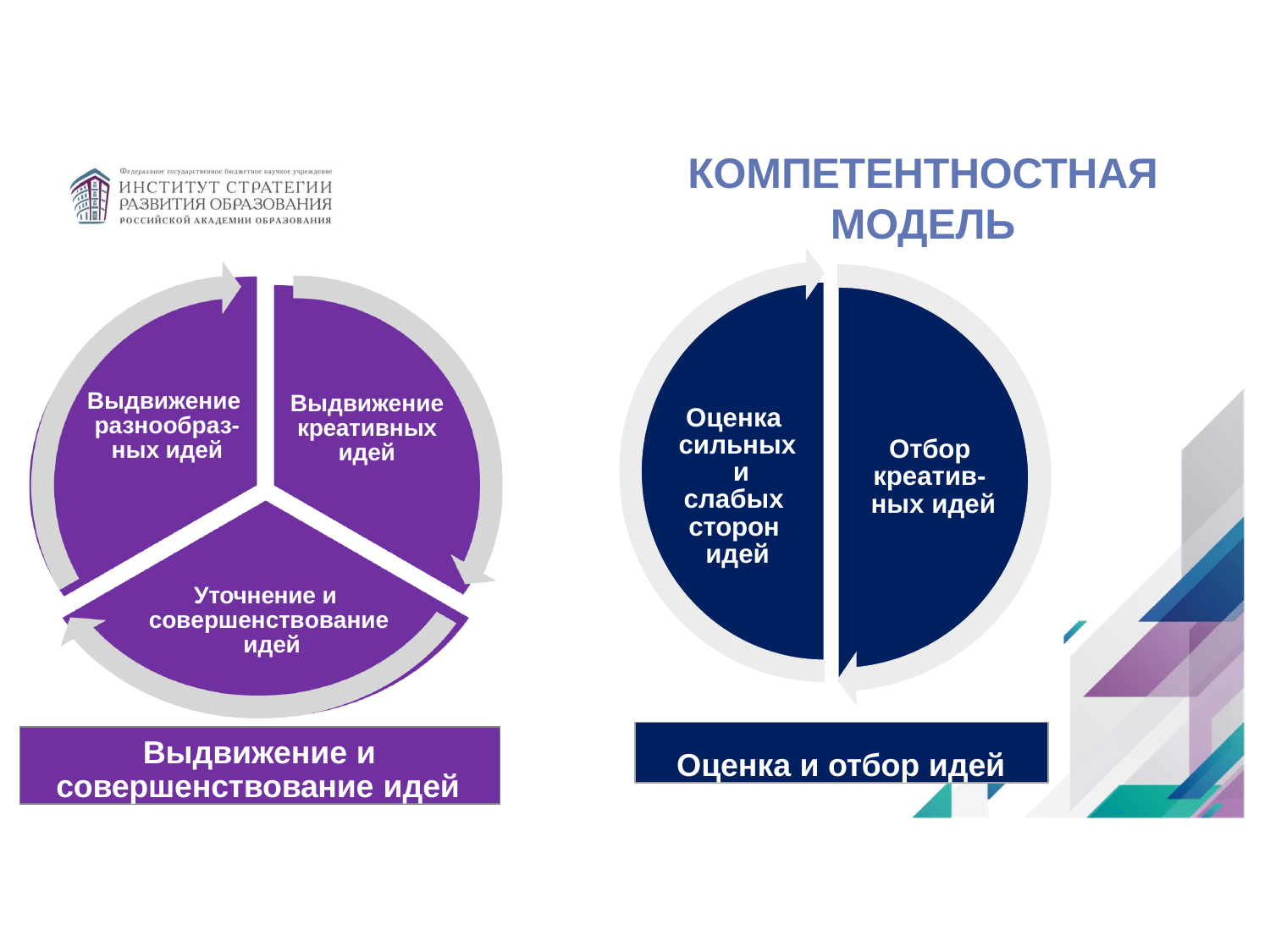

# КОМПЕТЕНТНОСТНАЯ МОДЕЛЬ

Выдвижение  разнообраз-  ных идей
Выдвижение  креативных  идей
Оценка  сильных  и слабых  сторон  идей
Отбор  креатив-  ных идей
Уточнение и  совершенствование  идей
Оценка и отбор идей
Выдвижение и  совершенствование идей
7